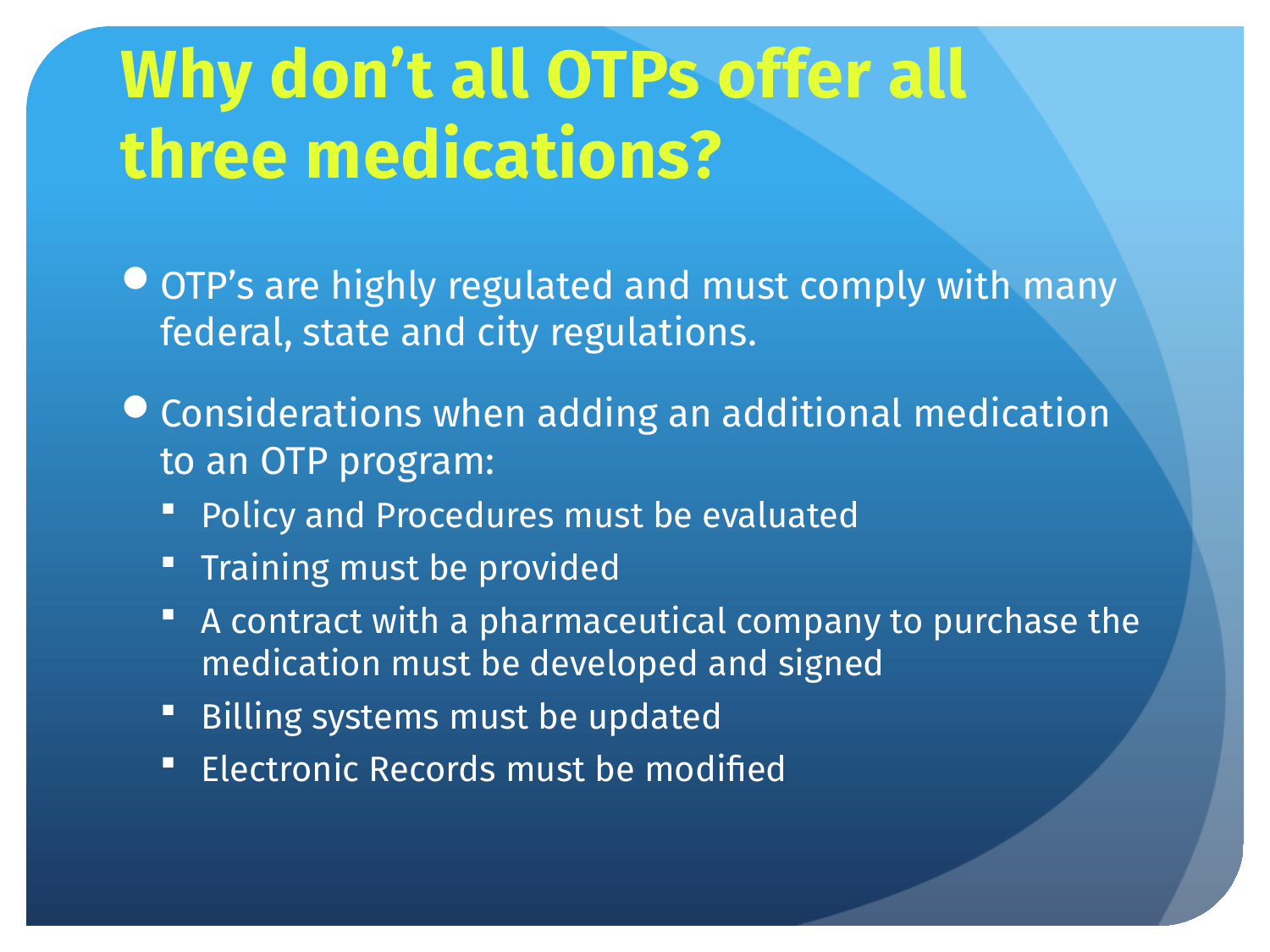

# Why don’t all OTPs offer all three medications?
OTP’s are highly regulated and must comply with many federal, state and city regulations.
Considerations when adding an additional medication to an OTP program:
Policy and Procedures must be evaluated
Training must be provided
A contract with a pharmaceutical company to purchase the medication must be developed and signed
Billing systems must be updated
Electronic Records must be modified